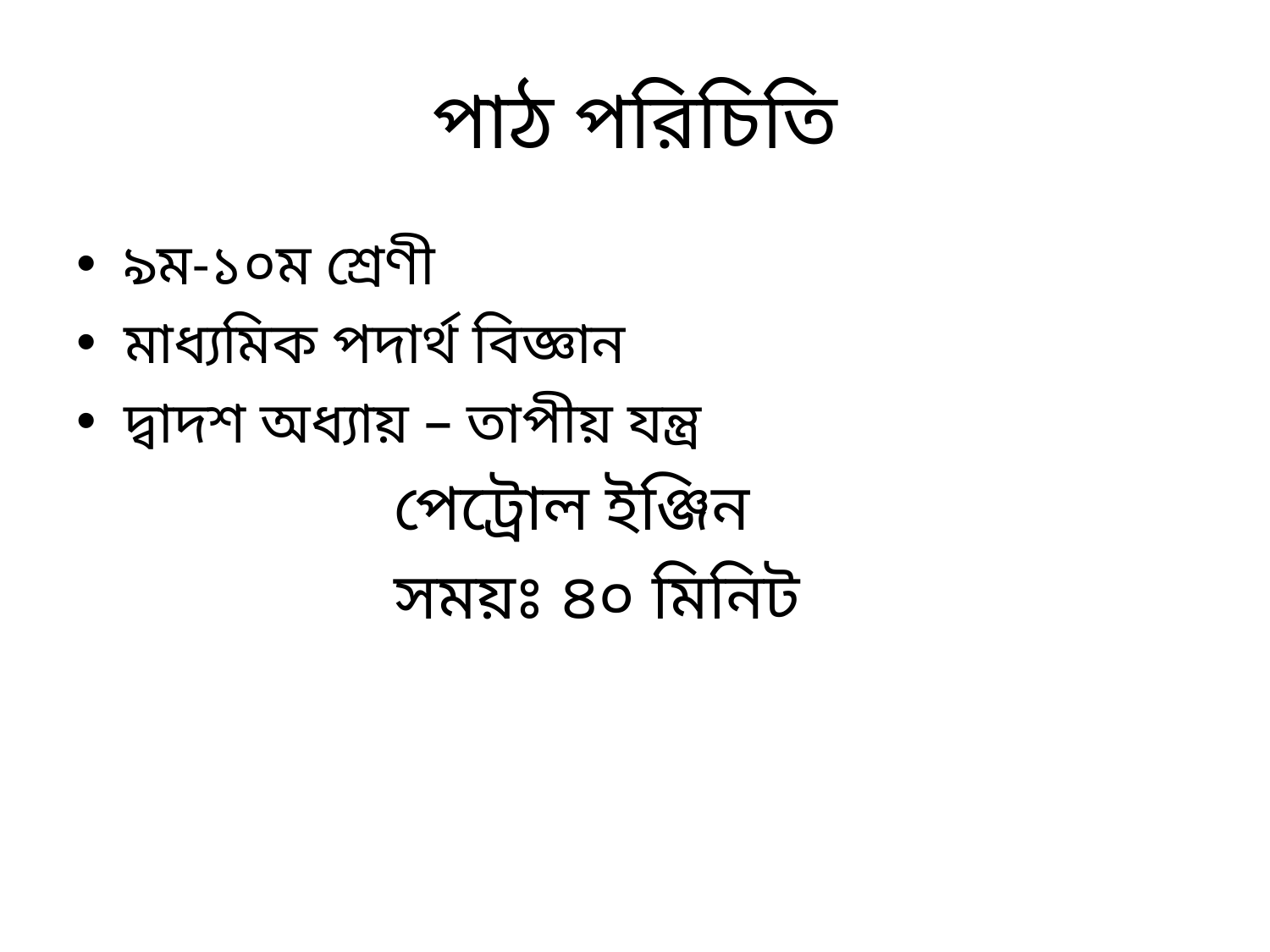

# পাঠ পরিচিতি
৯ম-১০ম শ্রেণী
মাধ্যমিক পদার্থ বিজ্ঞান
দ্বাদশ অধ্যায় – তাপীয় যন্ত্র
পেট্রোল ইঞ্জিন
সময়ঃ ৪০ মিনিট